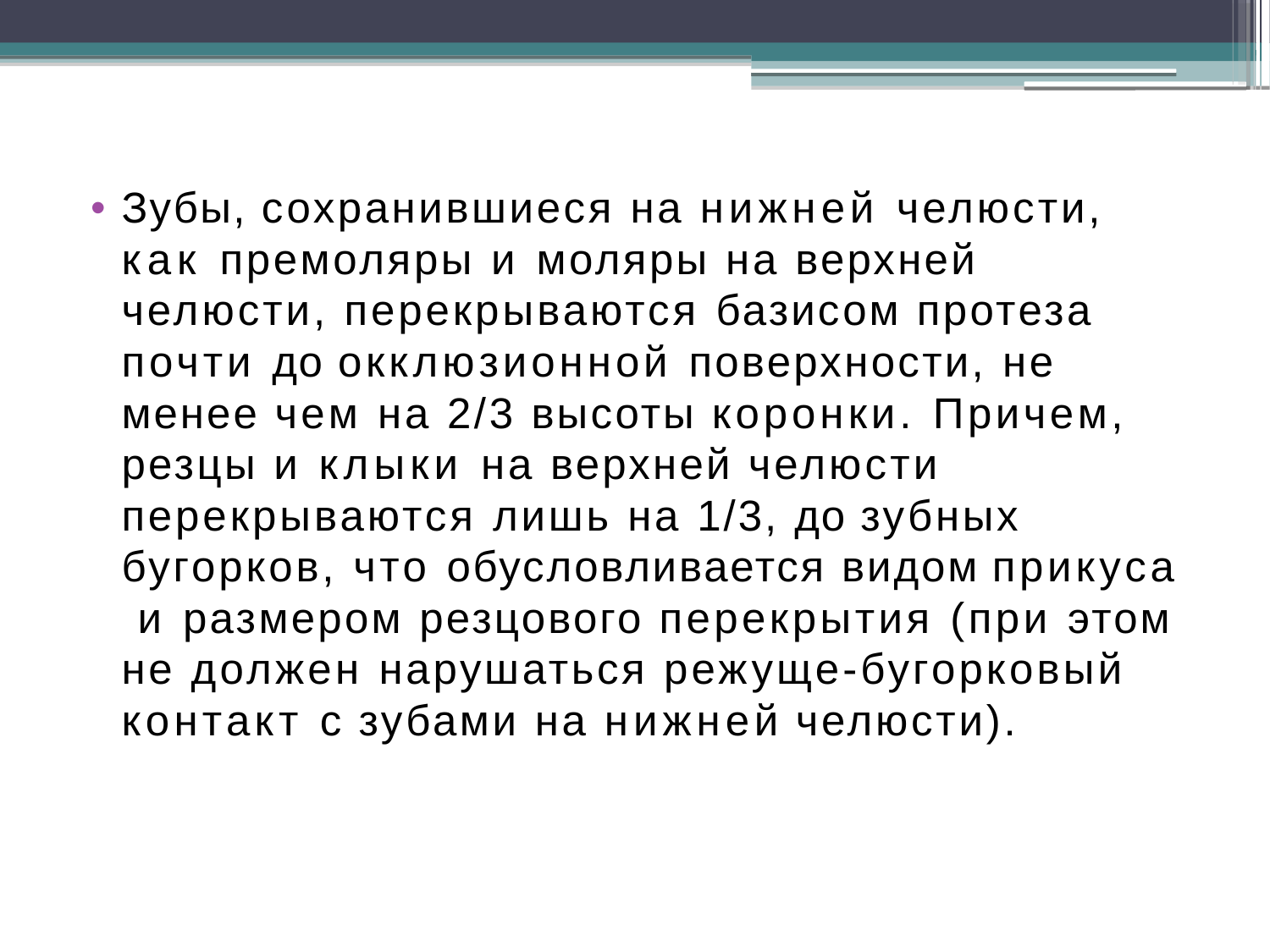

Зубы, сохранившиеся на нижней челюсти,  как премоляры и моляры на верхней  челюсти, перекрываются базисом протеза  почти до окклюзионной поверхности, не  менее чем на 2/3 высоты коронки. Причем,  резцы и клыки на верхней челюсти  перекрываются лишь на 1/3, до зубных  бугорков, что обусловливается видом прикуса  и размером резцового перекрытия (при этом  не должен нарушаться режуще-бугорковый  контакт с зубами на нижней челюсти).